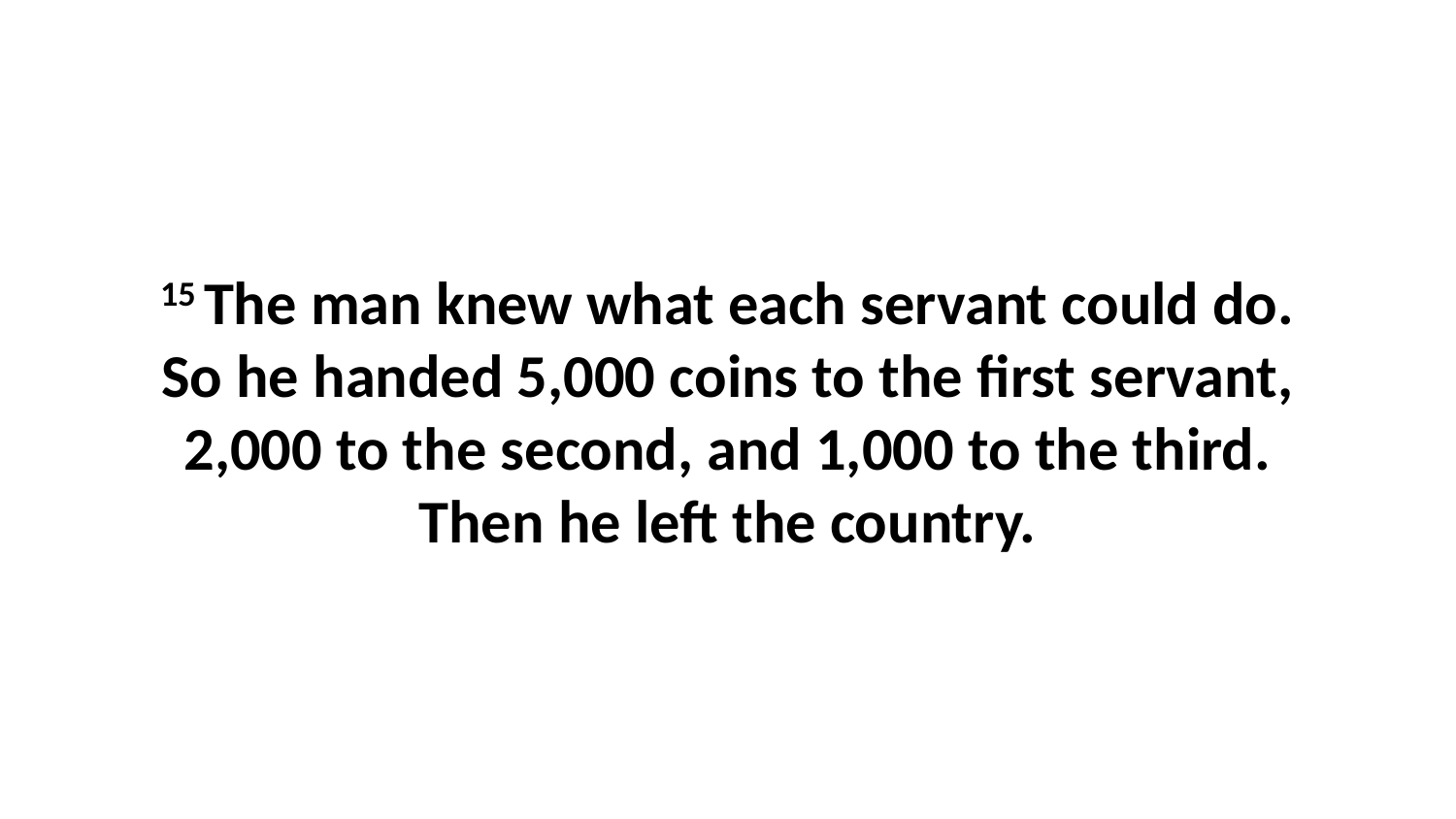

15 The man knew what each servant could do. So he handed 5,000 coins to the first servant, 2,000 to the second, and 1,000 to the third. Then he left the country.